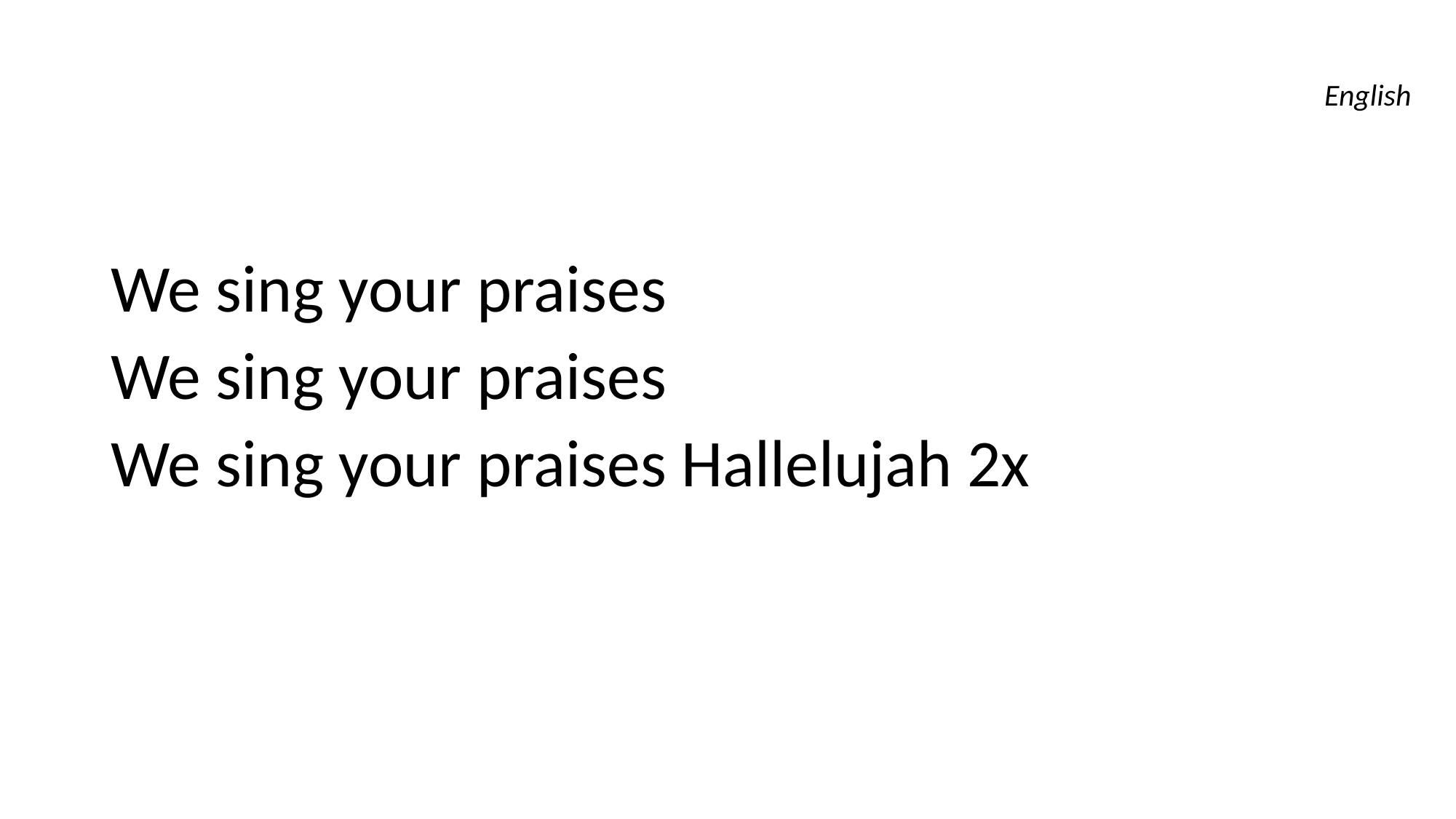

We sing your praises
We sing your praises
We sing your praises Hallelujah 2x

English